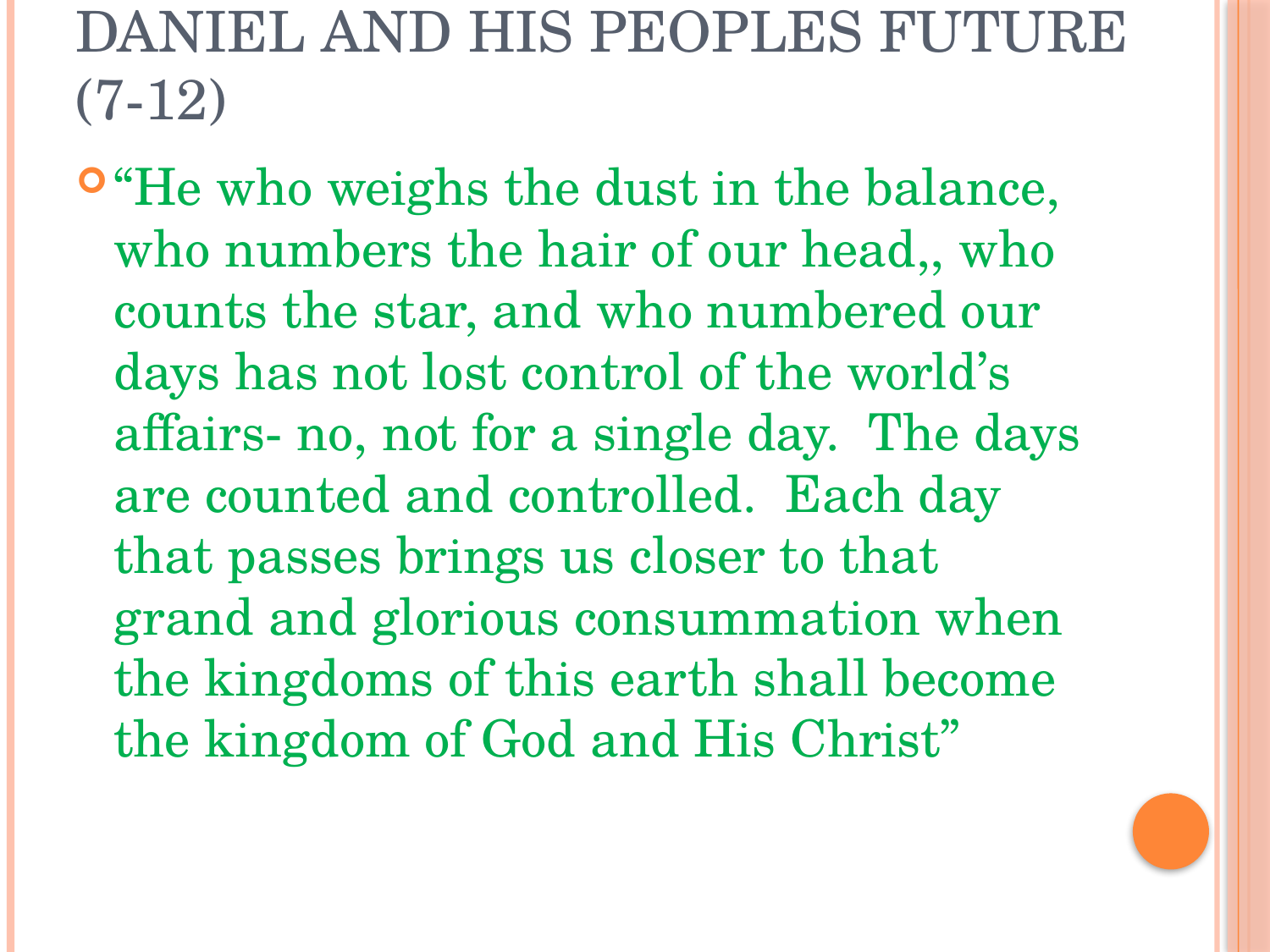

# Daniel and His Peoples Future (7-12)
“He who weighs the dust in the balance, who numbers the hair of our head,, who counts the star, and who numbered our days has not lost control of the world’s affairs- no, not for a single day.  The days are counted and controlled.  Each day that passes brings us closer to that grand and glorious consummation when the kingdoms of this earth shall become the kingdom of God and His Christ”